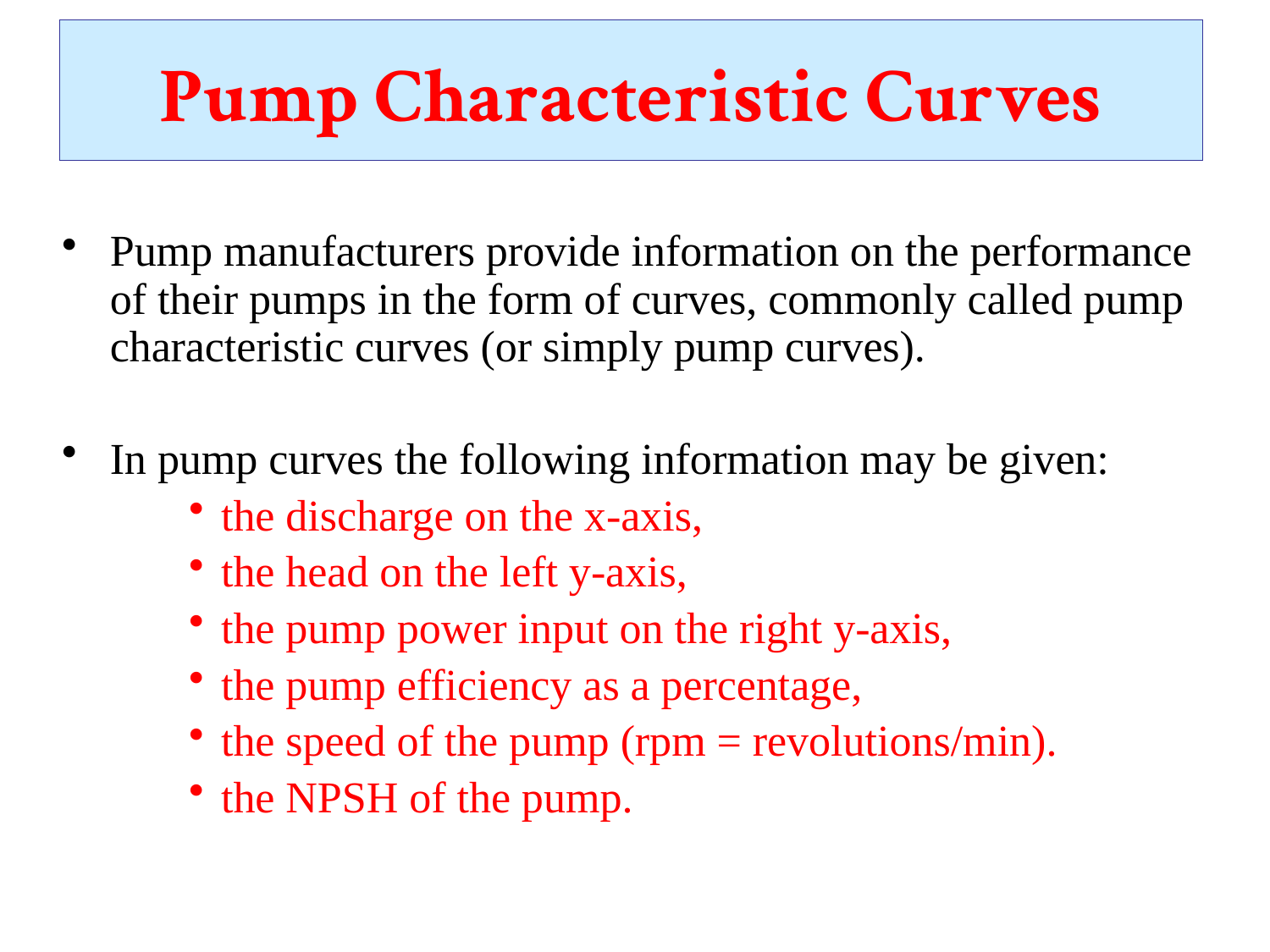

# Pump Characteristic Curves
Pump manufacturers provide information on the performance of their pumps in the form of curves, commonly called pump characteristic curves (or simply pump curves).

In pump curves the following information may be given:
the discharge on the x-axis,
the head on the left y-axis,
the pump power input on the right y-axis,
the pump efficiency as a percentage,
the speed of the pump (rpm = revolutions/min).
the NPSH of the pump.